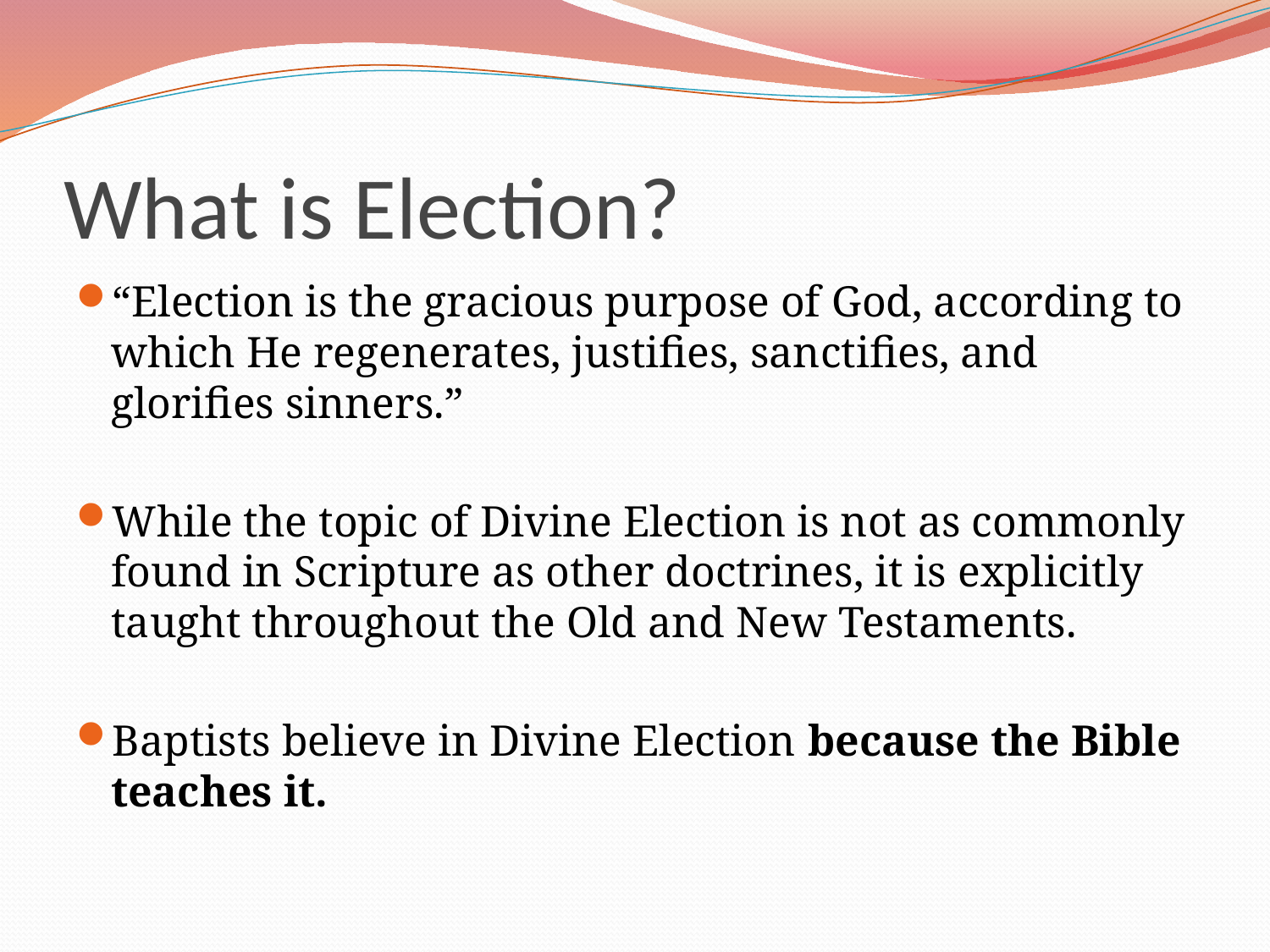

# What is Election?
“Election is the gracious purpose of God, according to which He regenerates, justifies, sanctifies, and glorifies sinners.”

While the topic of Divine Election is not as commonly found in Scripture as other doctrines, it is explicitly taught throughout the Old and New Testaments.

Baptists believe in Divine Election because the Bible teaches it.